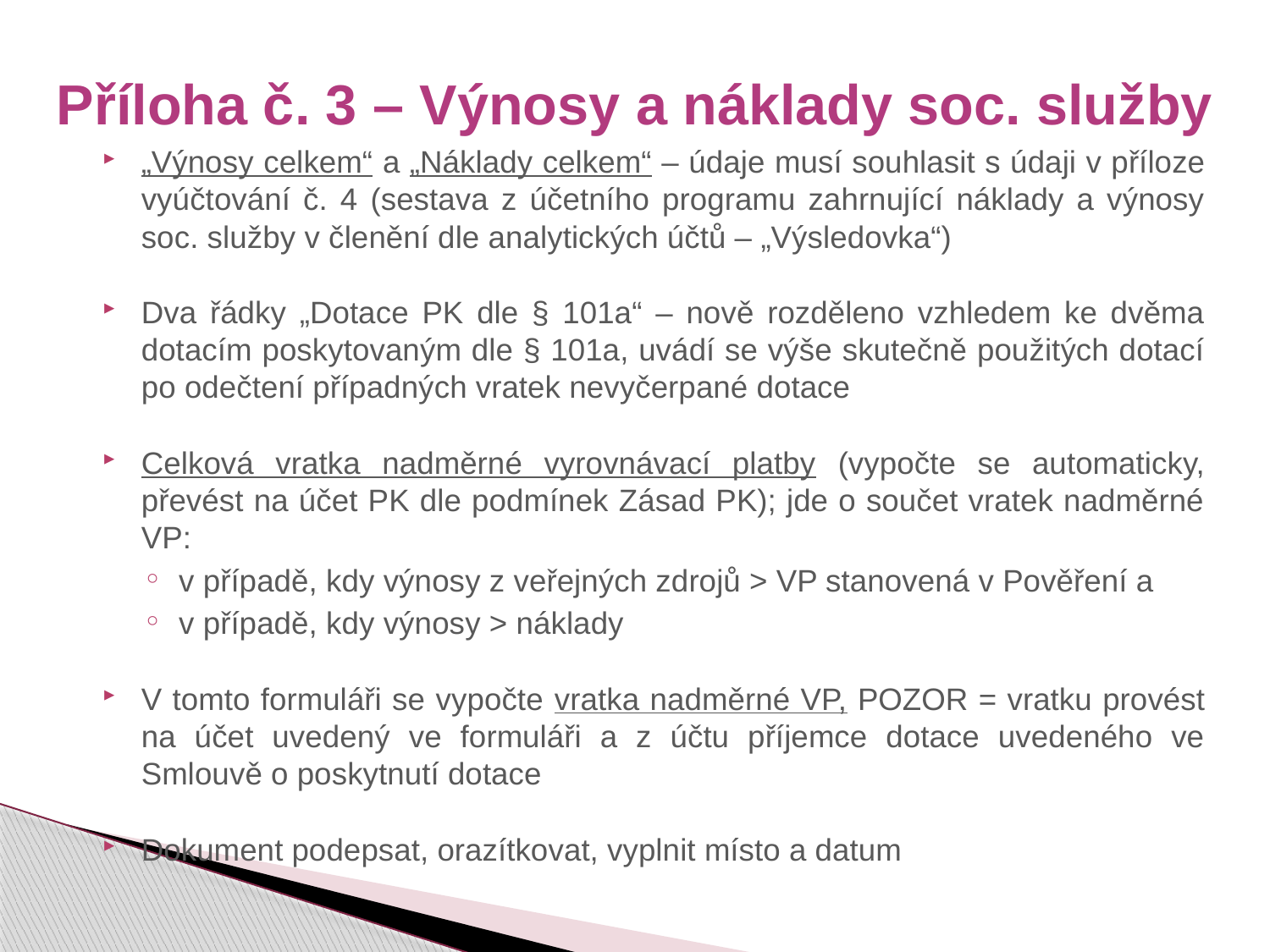

# Příloha č. 3 – Výnosy a náklady soc. služby
„Výnosy celkem“ a „Náklady celkem“ – údaje musí souhlasit s údaji v příloze vyúčtování č. 4 (sestava z účetního programu zahrnující náklady a výnosy soc. služby v členění dle analytických účtů – „Výsledovka“)

Dva řádky „Dotace PK dle § 101a“ – nově rozděleno vzhledem ke dvěma dotacím poskytovaným dle § 101a, uvádí se výše skutečně použitých dotací po odečtení případných vratek nevyčerpané dotace

Celková vratka nadměrné vyrovnávací platby (vypočte se automaticky, převést na účet PK dle podmínek Zásad PK); jde o součet vratek nadměrné VP:
v případě, kdy výnosy z veřejných zdrojů > VP stanovená v Pověření a
v případě, kdy výnosy > náklady

V tomto formuláři se vypočte vratka nadměrné VP, POZOR = vratku provést na účet uvedený ve formuláři a z účtu příjemce dotace uvedeného ve Smlouvě o poskytnutí dotace

Dokument podepsat, orazítkovat, vyplnit místo a datum